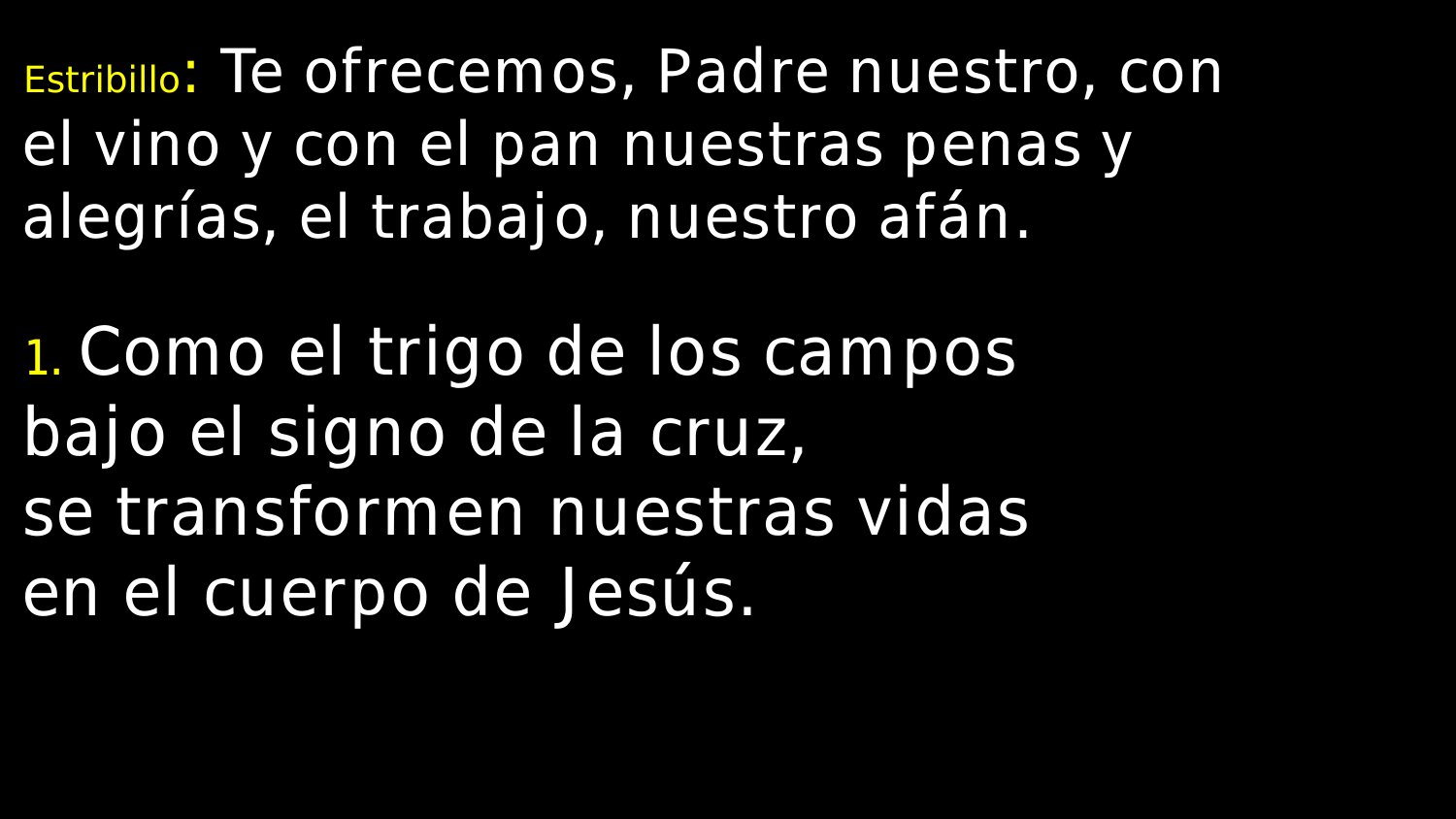

:
Estribillo: Te ofrecemos, Padre nuestro, con el vino y con el pan nuestras penas y alegrías, el trabajo, nuestro afán.

1. Como el trigo de los campos
bajo el signo de la cruz,
se transformen nuestras vidas
en el cuerpo de Jesús.